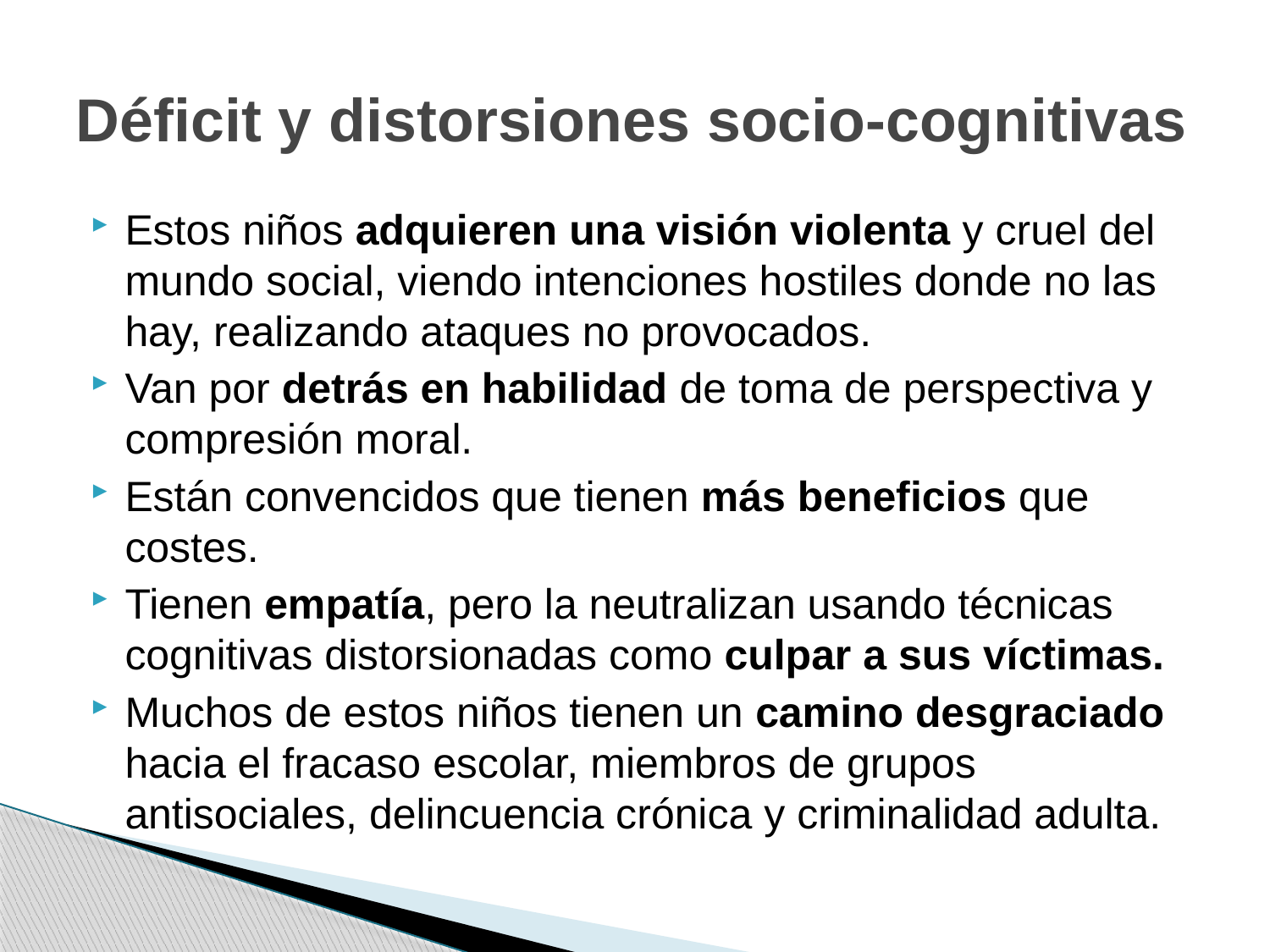

# Déficit y distorsiones socio-cognitivas
Estos niños adquieren una visión violenta y cruel del mundo social, viendo intenciones hostiles donde no las hay, realizando ataques no provocados.
Van por detrás en habilidad de toma de perspectiva y compresión moral.
Están convencidos que tienen más beneficios que costes.
Tienen empatía, pero la neutralizan usando técnicas cognitivas distorsionadas como culpar a sus víctimas.
Muchos de estos niños tienen un camino desgraciado hacia el fracaso escolar, miembros de grupos antisociales, delincuencia crónica y criminalidad adulta.